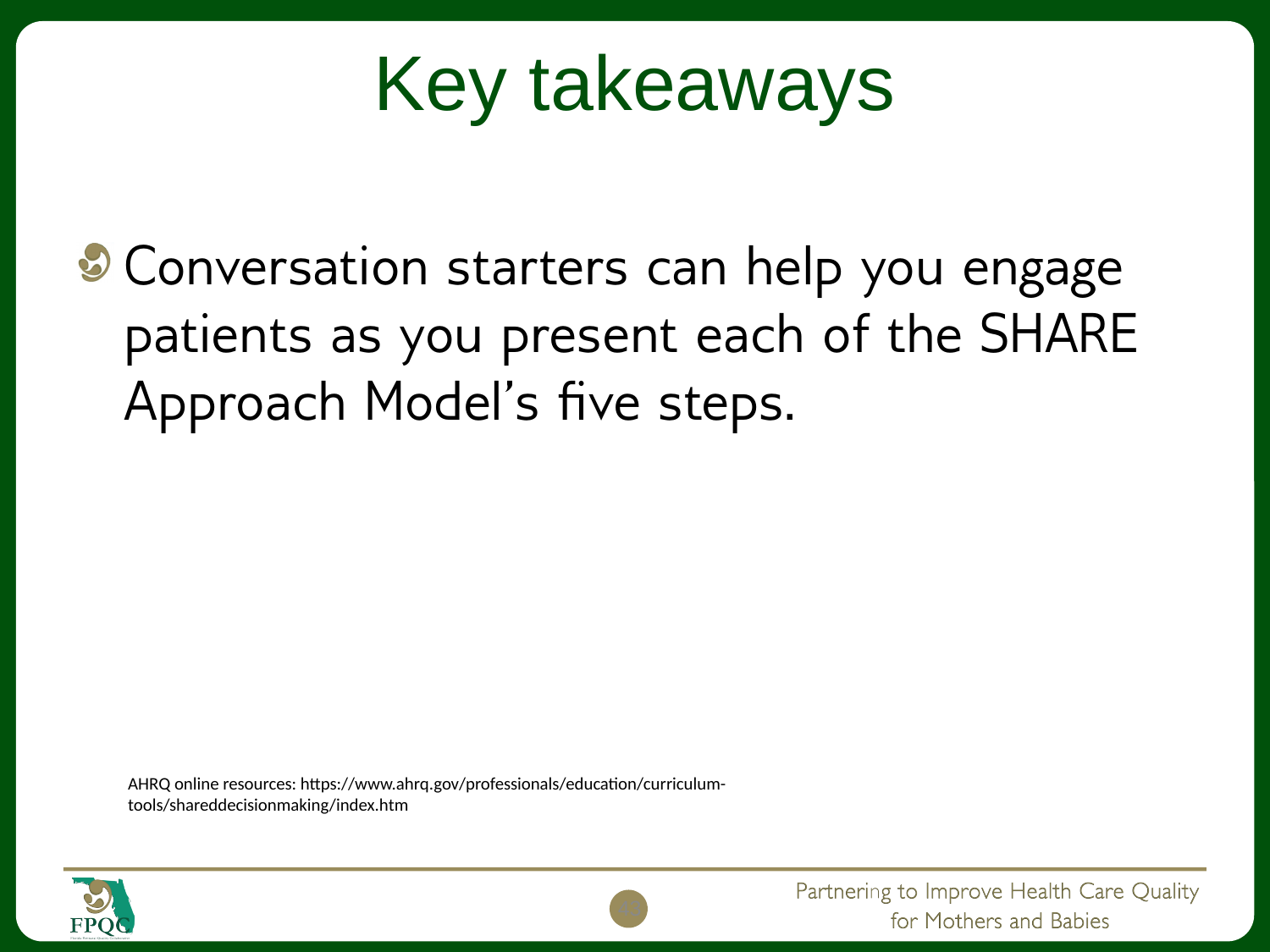

# Key takeaways
Conversation starters can help you engage patients as you present each of the SHARE Approach Model’s five steps.
AHRQ online resources: https://www.ahrq.gov/professionals/education/curriculum-tools/shareddecisionmaking/index.htm
43